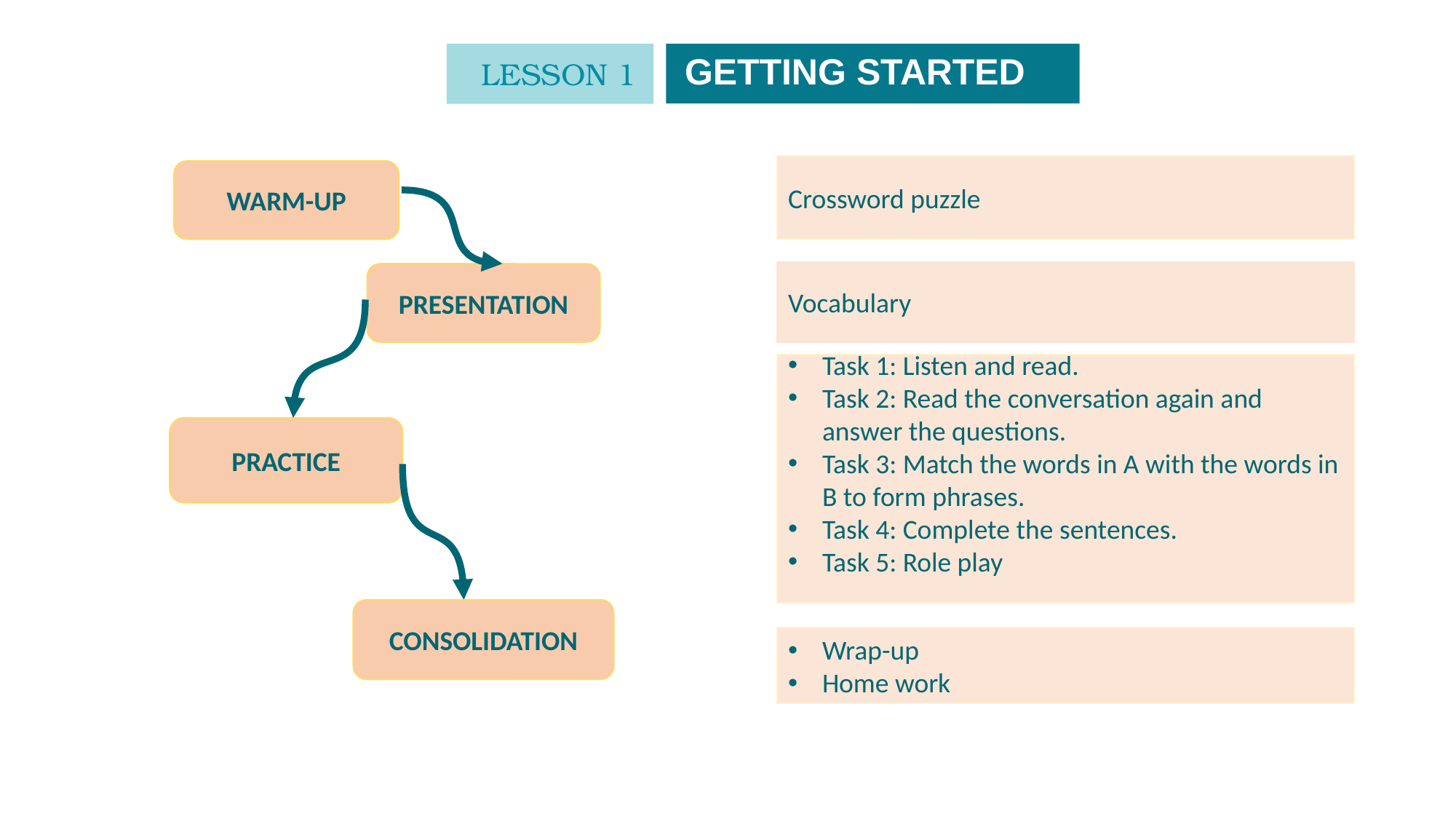

GETTING STARTED

LESSON 1
Unit
Crossword puzzle
WARM-UP

Vocabulary
PRESENTATION
Task 1: Listen and read.
Task 2: Read the conversation again and answer the questions.
Task 3: Match the words in A with the words in B to form phrases.
Task 4: Complete the sentences.
Task 5: Role play

PRACTICE
CONSOLIDATION
Wrap-up
Home work